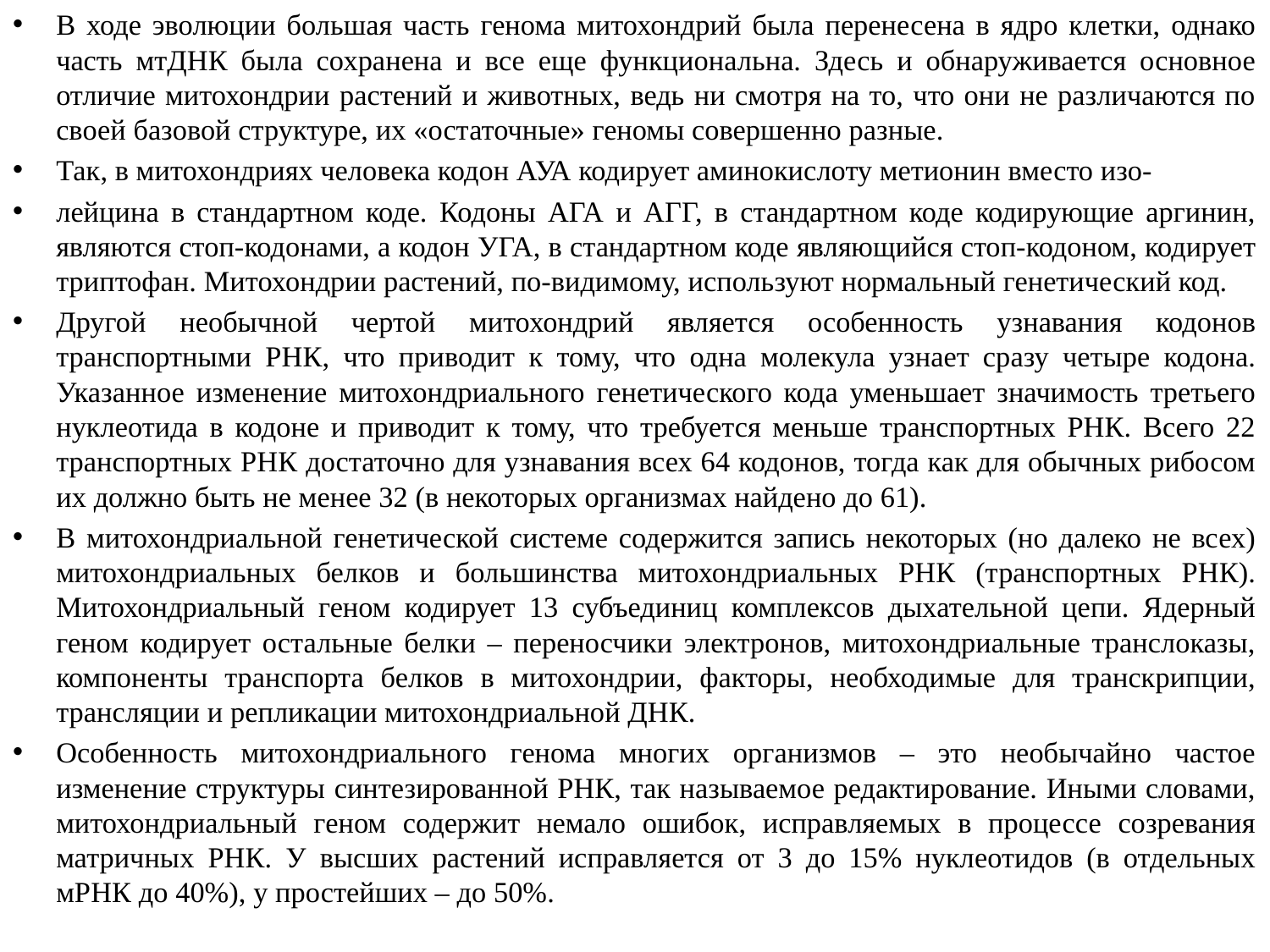

В ходе эволюции большая часть генома митохондрий была перенесена в ядро клетки, однако часть мтДНК была сохранена и все еще функциональна. Здесь и обнаруживается основное отличие митохондрии растений и животных, ведь ни смотря на то, что они не различаются по своей базовой структуре, их «остаточные» геномы совершенно разные.
Так, в митохондриях человека кодон АУА кодирует аминокислоту метионин вместо изо-
лейцина в стандартном коде. Кодоны АГА и АГГ, в стандартном коде кодирующие аргинин, являются стоп-кодонами, а кодон УГА, в стандартном коде являющийся стоп-кодоном, кодирует триптофан. Митохондрии растений, по-видимому, используют нормальный генетический код.
Другой необычной чертой митохондрий является особенность узнавания кодонов транспортными РНК, что приводит к тому, что одна молекула узнает сразу четыре кодона. Указанное изменение митохондриального генетического кода уменьшает значимость третьего нуклеотида в кодоне и приводит к тому, что требуется меньше транспортных РНК. Всего 22 транспортных РНК достаточно для узнавания всех 64 кодонов, тогда как для обычных рибосом их должно быть не менее 32 (в некоторых организмах найдено до 61).
В митохондриальной генетической системе содержится запись некоторых (но далеко не всех) митохондриальных белков и большинства митохондриальных РНК (транспортных РНК). Митохондриальный геном кодирует 13 субъединиц комплексов дыхательной цепи. Ядерный геном кодирует остальные белки – переносчики электронов, митохондриальные транслоказы, компоненты транспорта белков в митохондрии, факторы, необходимые для транскрипции, трансляции и репликации митохондриальной ДНК.
Особенность митохондриального генома многих организмов – это необычайно частое изменение структуры синтезированной РНК, так называемое редактирование. Иными словами, митохондриальный геном содержит немало ошибок, исправляемых в процессе созревания матричных РНК. У высших растений исправляется от 3 до 15% нуклеотидов (в отдельных мРНК до 40%), у простейших – до 50%.